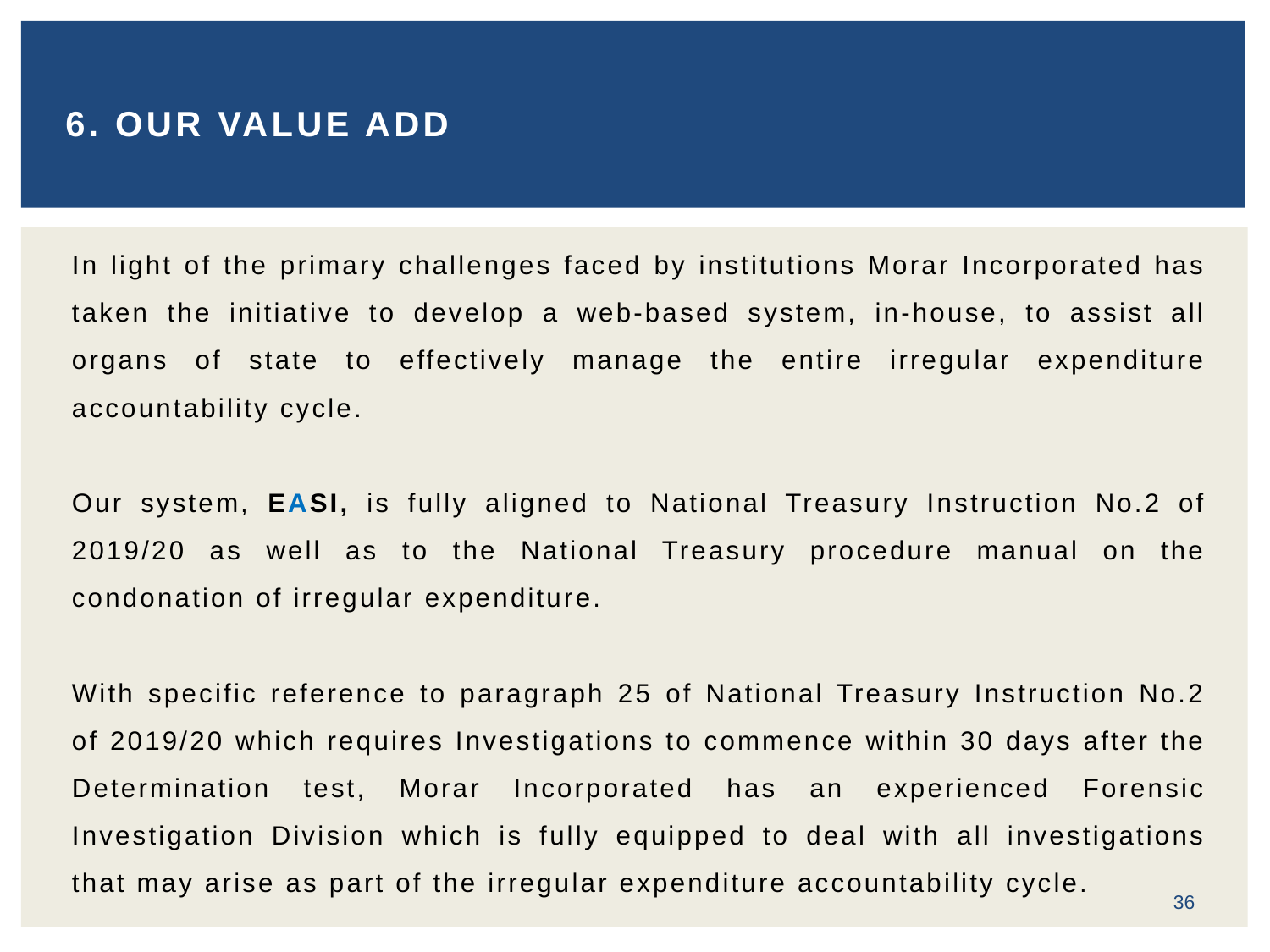

# 6. OUR value add
In light of the primary challenges faced by institutions Morar Incorporated has taken the initiative to develop a web-based system, in-house, to assist all organs of state to effectively manage the entire irregular expenditure accountability cycle.

Our system, EASI, is fully aligned to National Treasury Instruction No.2 of 2019/20 as well as to the National Treasury procedure manual on the condonation of irregular expenditure.

With specific reference to paragraph 25 of National Treasury Instruction No.2 of 2019/20 which requires Investigations to commence within 30 days after the Determination test, Morar Incorporated has an experienced Forensic Investigation Division which is fully equipped to deal with all investigations that may arise as part of the irregular expenditure accountability cycle.
36